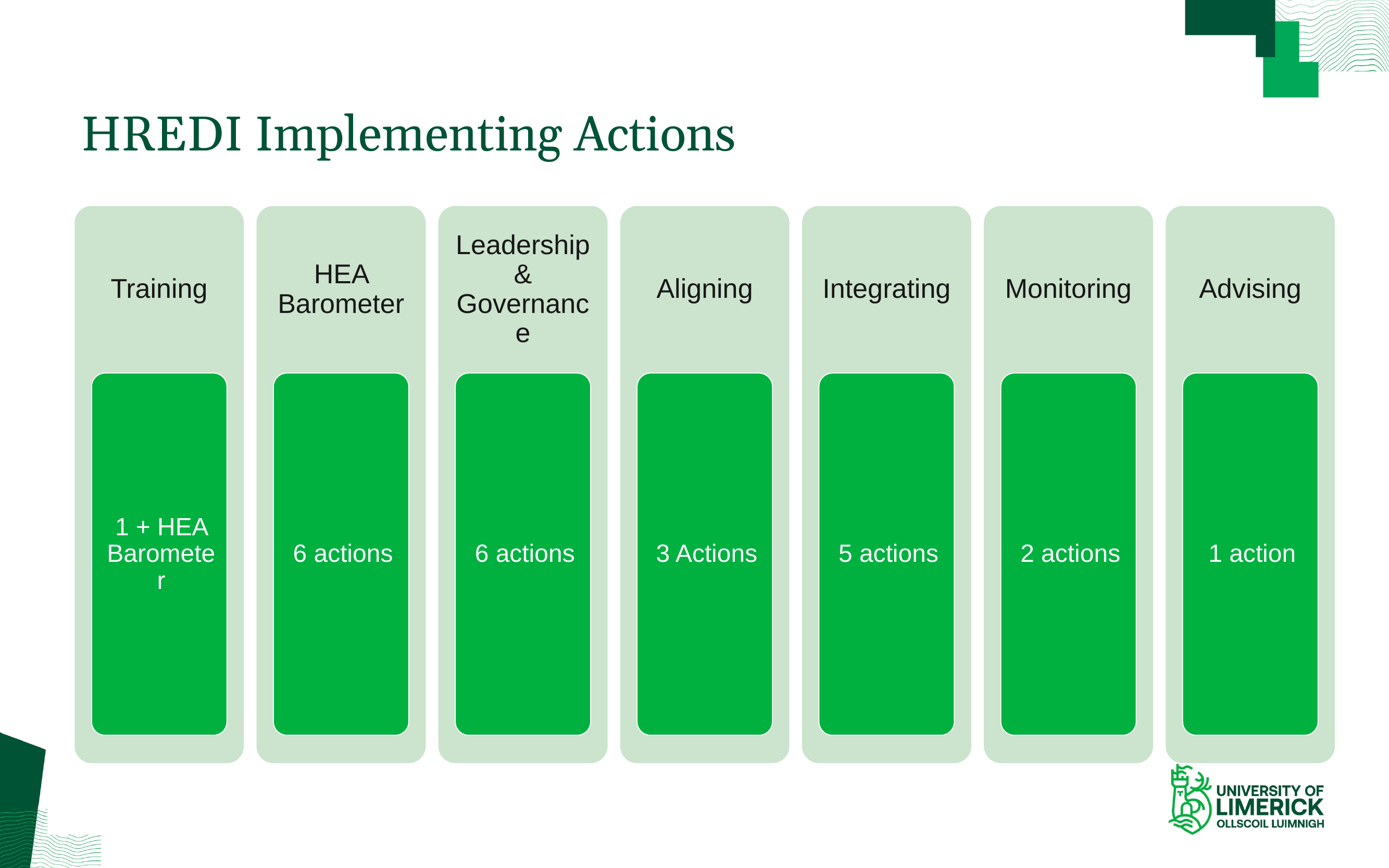

# HREDI Implementing Actions
Training
1 + HEA Barometer
HEA Barometer
6 actions
Leadership & Governance
6 actions
Aligning
3 Actions
Integrating
5 actions
Monitoring
2 actions
Advising
1 action